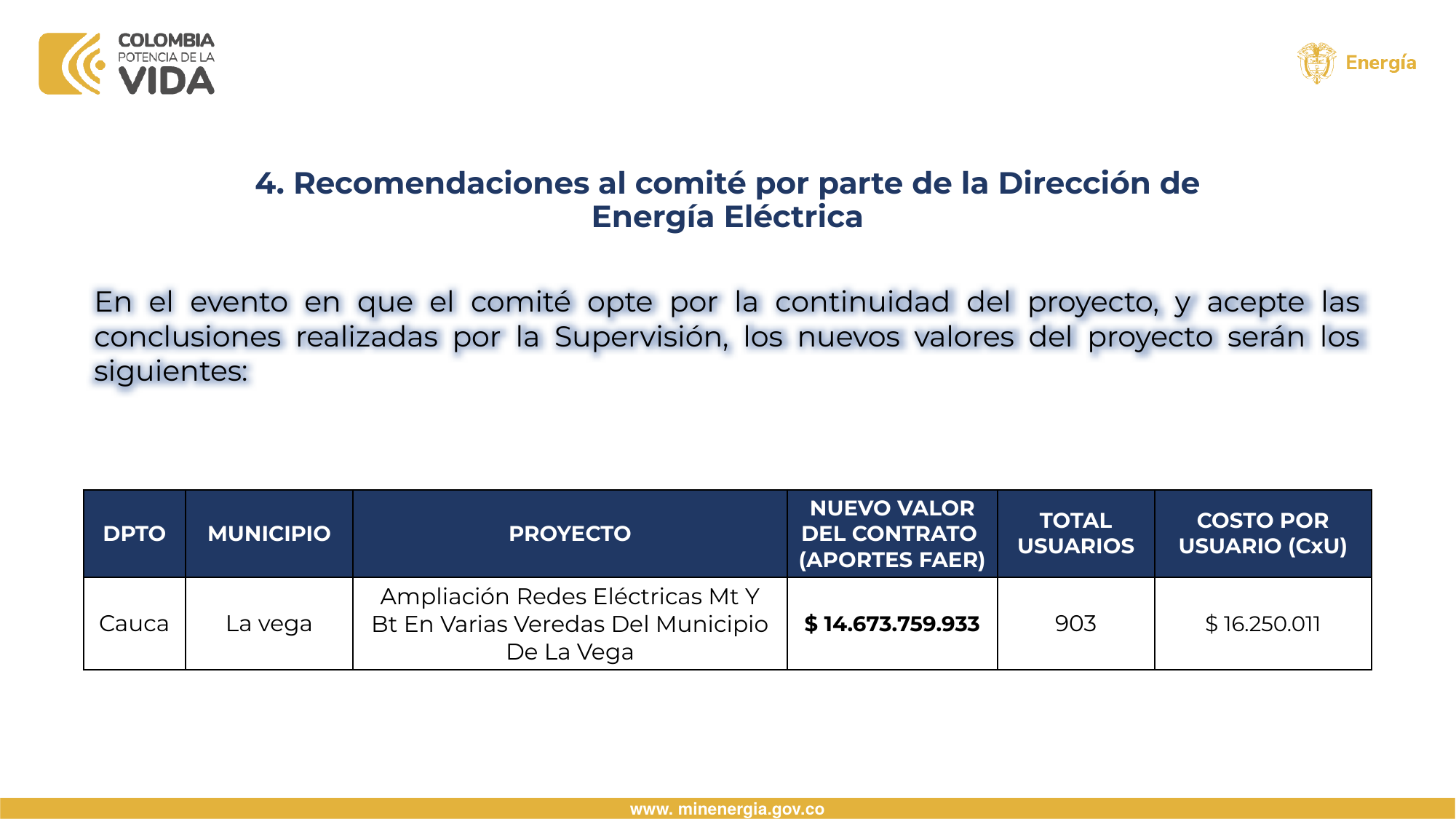

# 4. Recomendaciones al comité por parte de la Dirección de Energía Eléctrica
En el evento en que el comité opte por la continuidad del proyecto, y acepte las conclusiones realizadas por la Supervisión, los nuevos valores del proyecto serán los siguientes:
| DPTO | MUNICIPIO | PROYECTO | NUEVO VALOR DEL CONTRATO (APORTES FAER) | TOTAL USUARIOS | COSTO POR USUARIO (CxU) |
| --- | --- | --- | --- | --- | --- |
| Cauca | La vega | Ampliación Redes Eléctricas Mt Y Bt En Varias Veredas Del Municipio De La Vega | $ 14.673.759.933 | 903 | $ 16.250.011 |
www. minenergia.gov.co